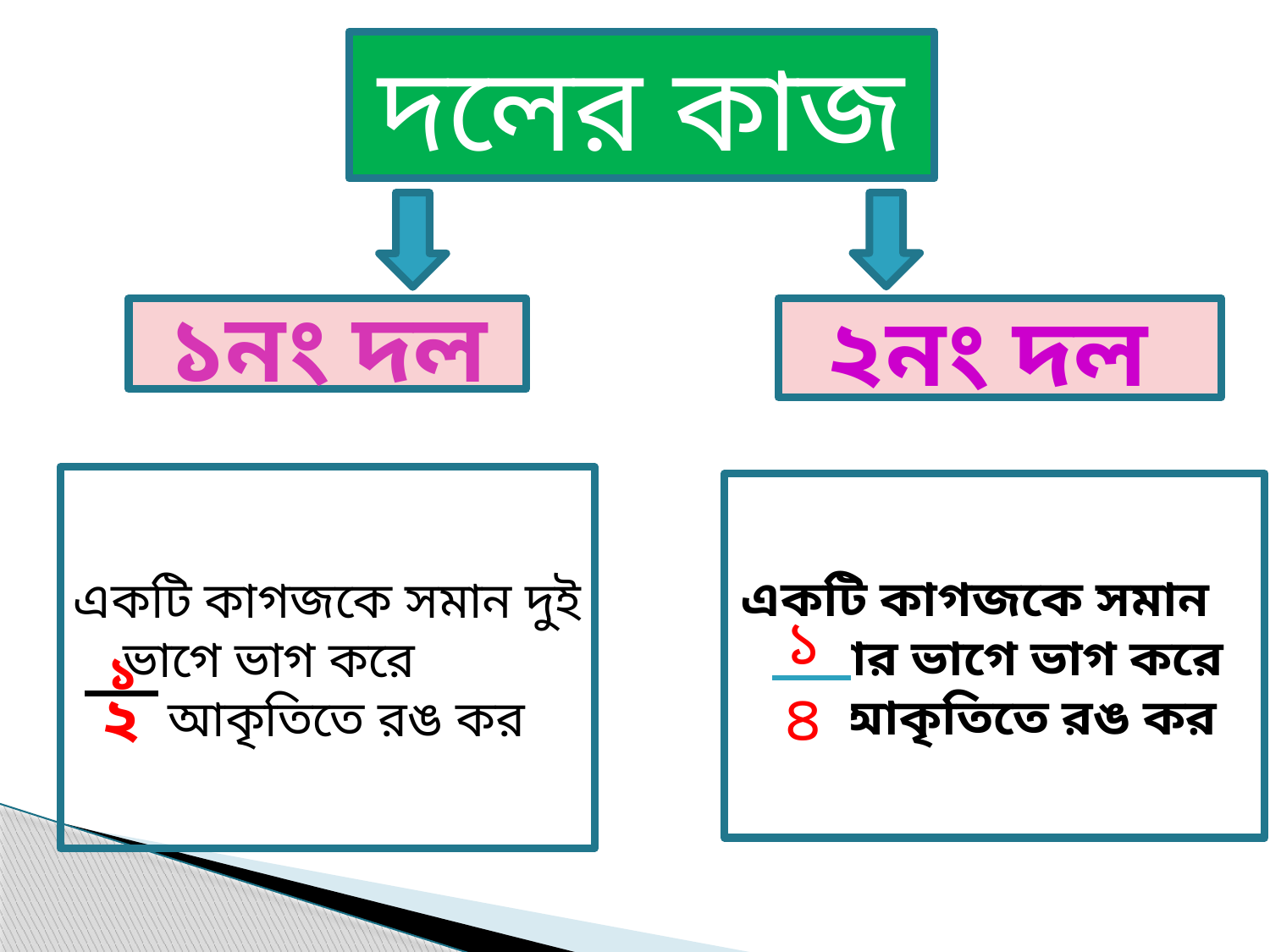

দলের কাজ

১নং দল
২নং দল
একটি কাগজকে সমান দুই ভাগে ভাগ করে
    আকৃতিতে রঙ কর
একটি কাগজকে সমান       চাচার ভাগে ভাগ করে
      আকৃতিতে রঙ কর
১
৪
১
২